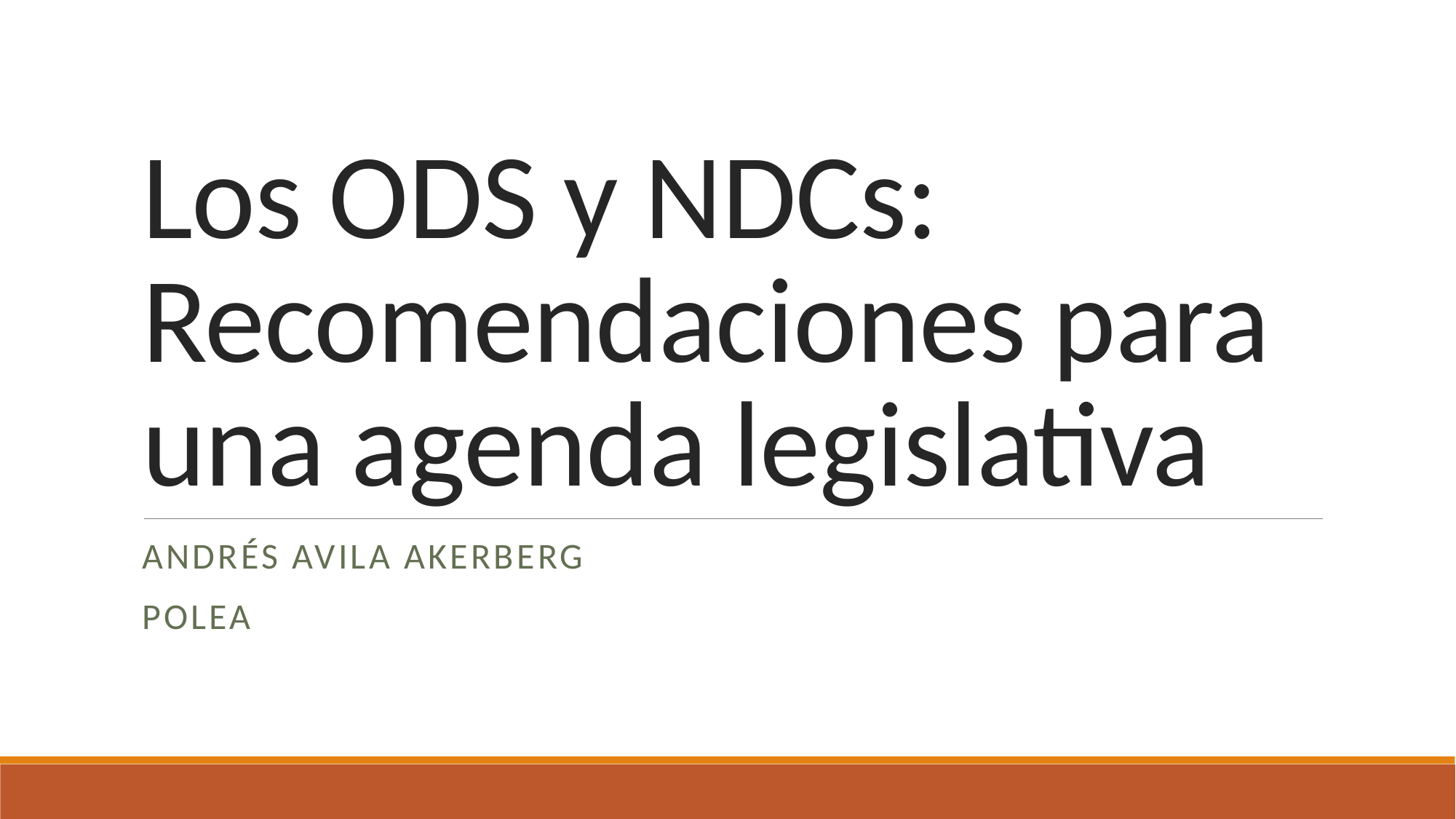

# Los ODS y NDCs: Recomendaciones para una agenda legislativa
Andrés Avila Akerberg
polea